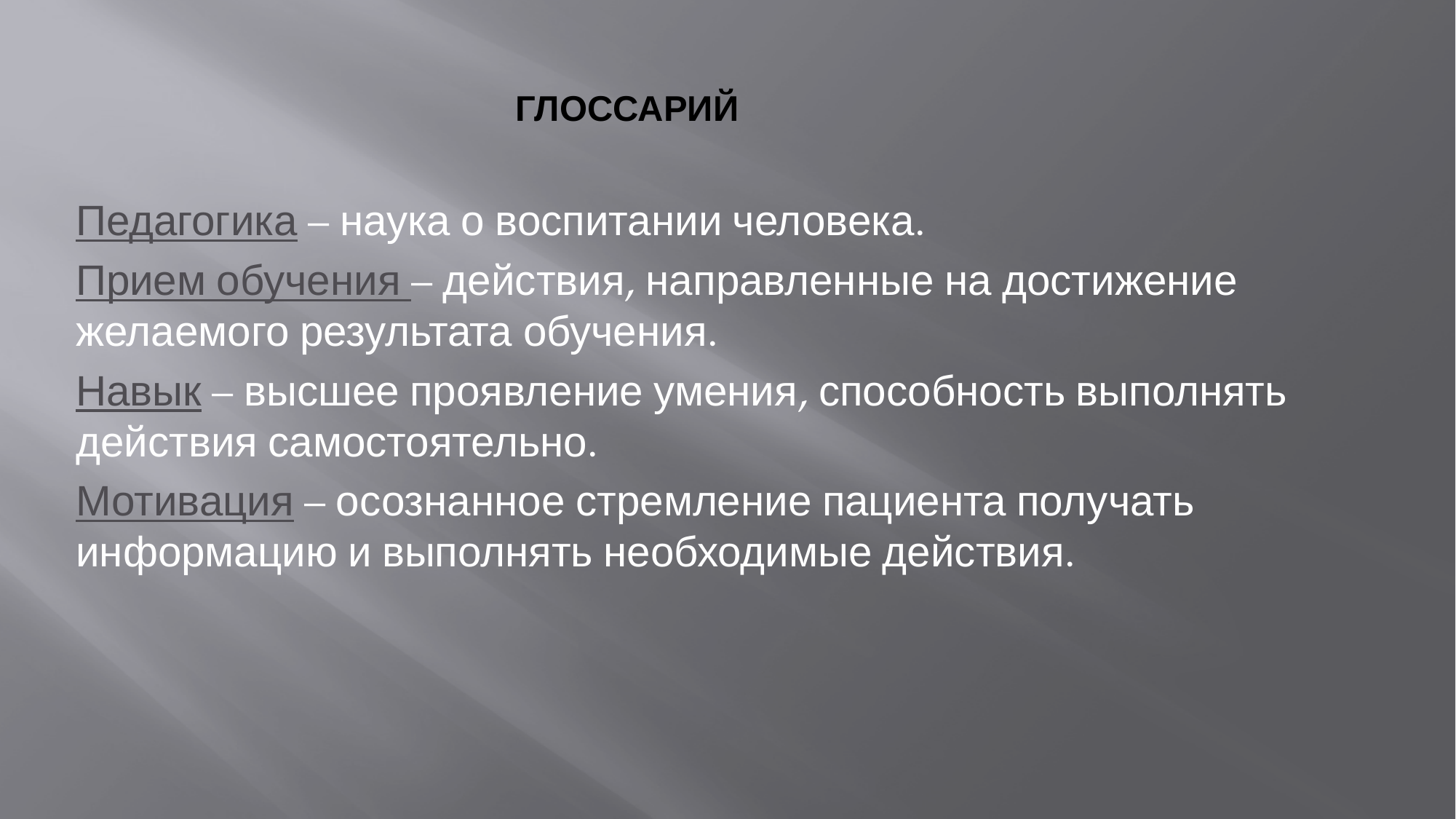

# Глоссарий

Педагогика – наука о воспитании человека.
Прием обучения – действия, направленные на достижение желаемого результата обучения.
Навык – высшее проявление умения, способность выполнять действия самостоятельно.
Мотивация – осознанное стремление пациента получать информацию и выполнять необходимые действия.